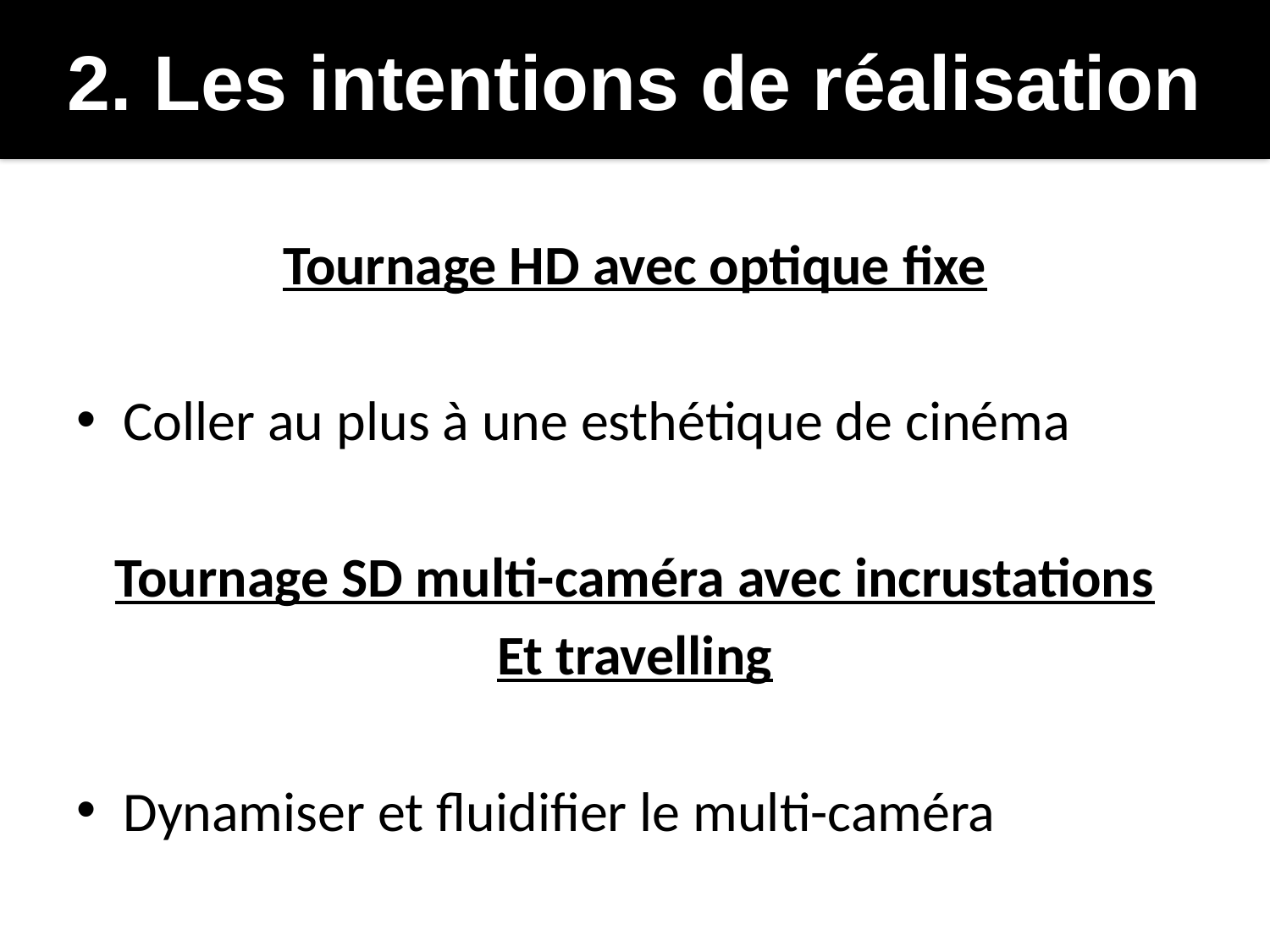

# 2. Les intentions de réalisation
Tournage HD avec optique fixe

Coller au plus à une esthétique de cinéma

Tournage SD multi-caméra avec incrustations
Et travelling

Dynamiser et fluidifier le multi-caméra